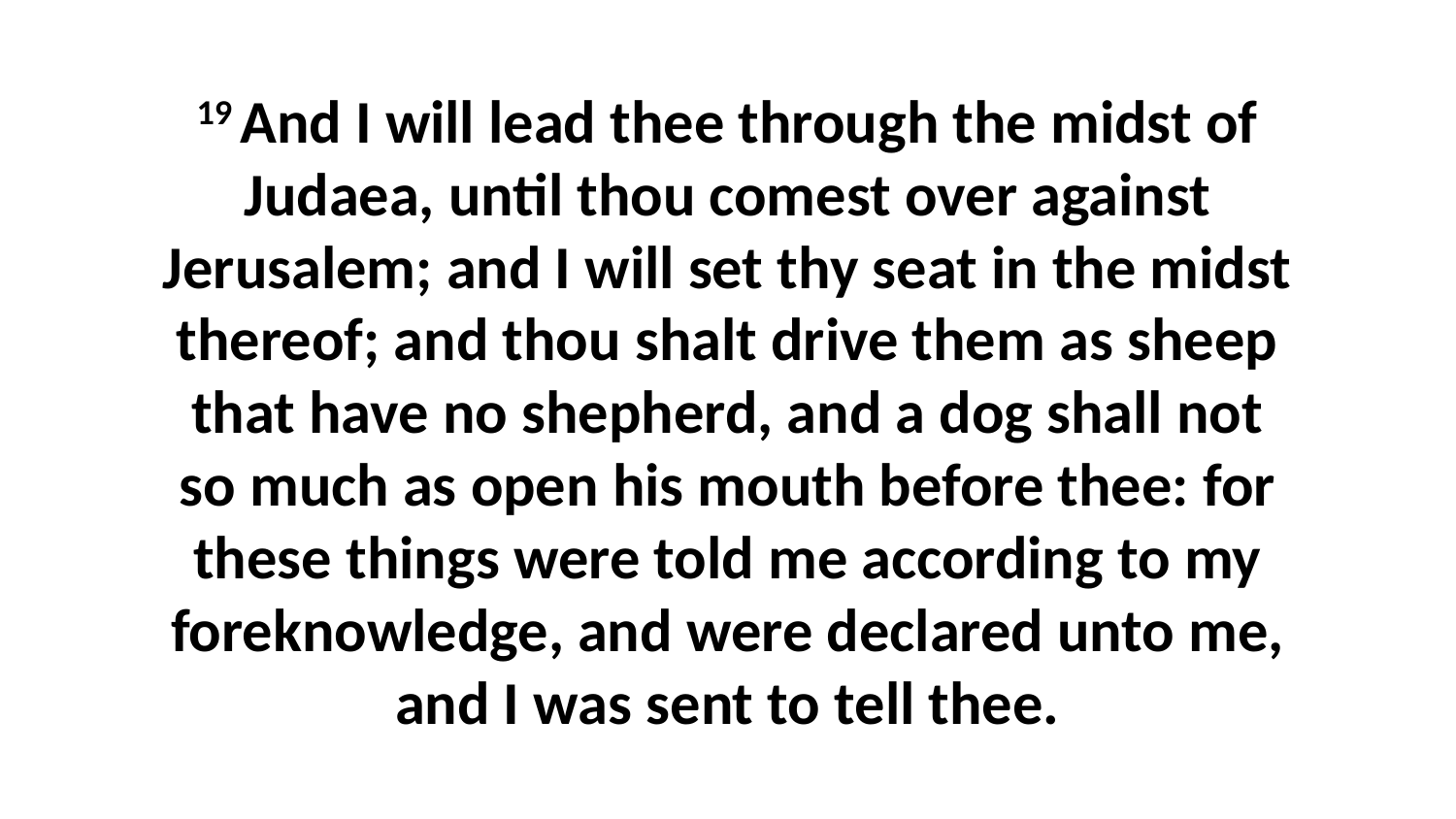

19 And I will lead thee through the midst of Judaea, until thou comest over against Jerusalem; and I will set thy seat in the midst thereof; and thou shalt drive them as sheep that have no shepherd, and a dog shall not so much as open his mouth before thee: for these things were told me according to my foreknowledge, and were declared unto me, and I was sent to tell thee.